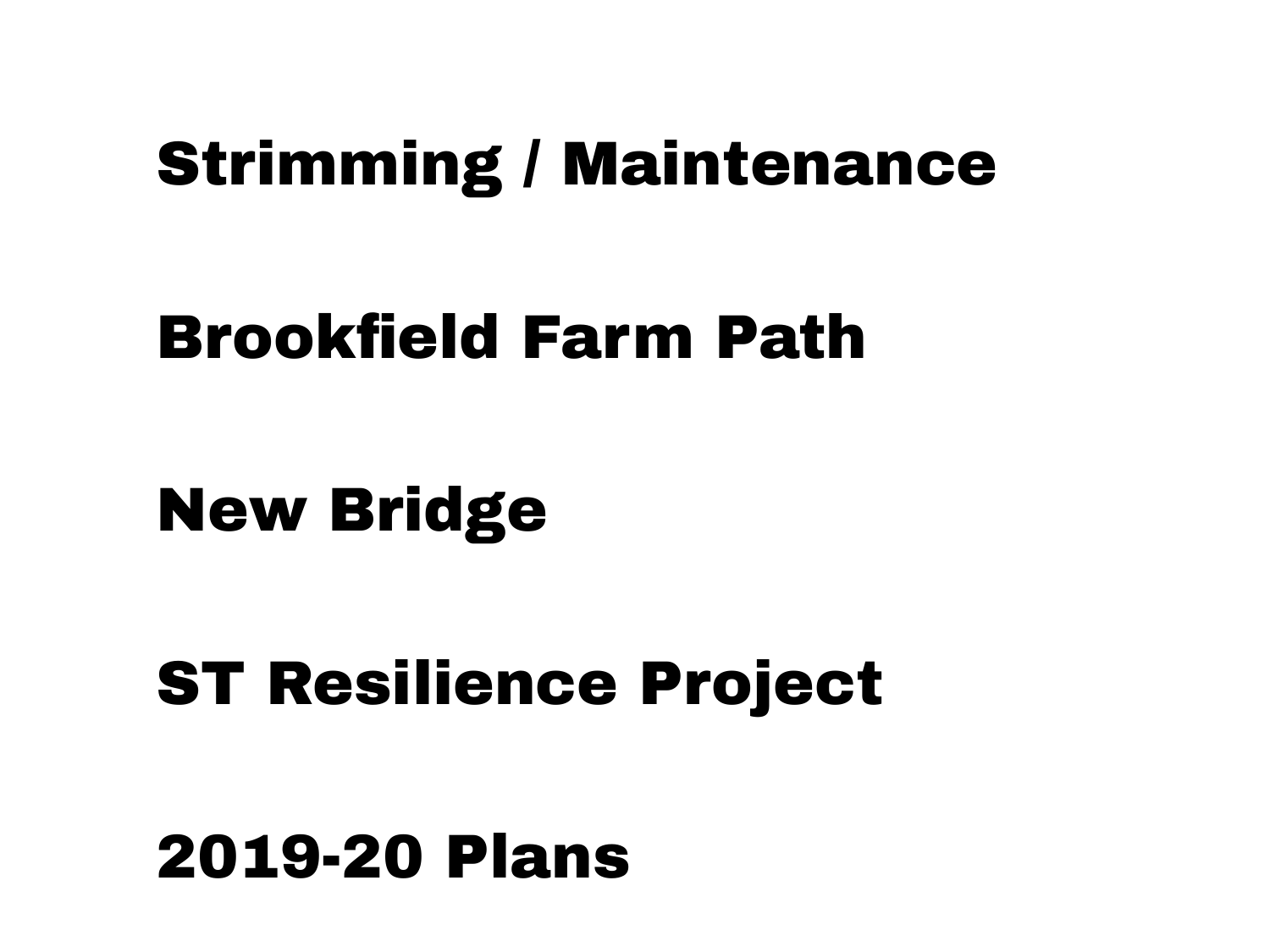

Strimming / Maintenance

       Brookfield Farm Path

       New Bridge

       ST Resilience Project

       2019-20 Plans